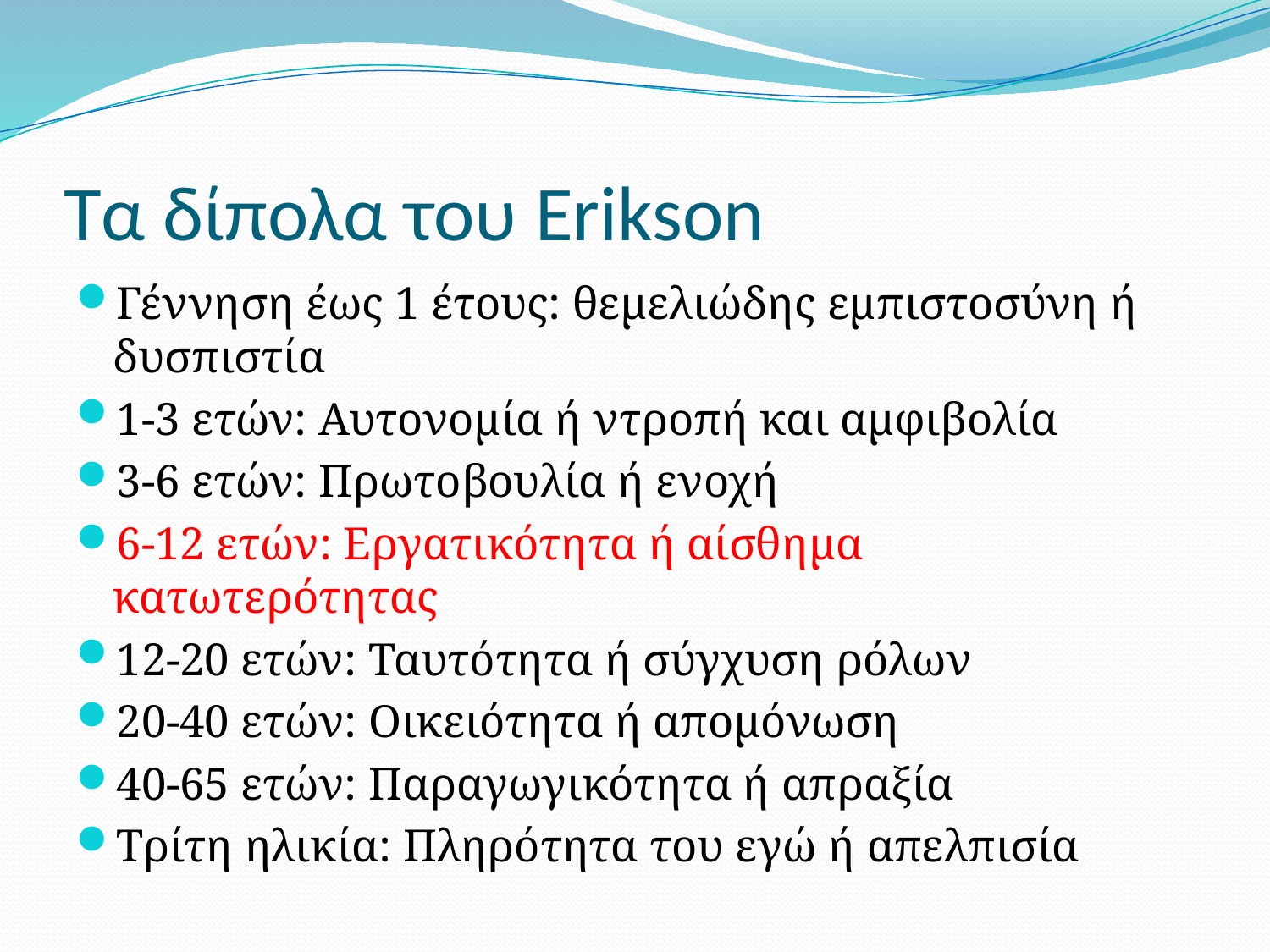

# Τα δίπολα του Erikson
Γέννηση έως 1 έτους: θεμελιώδης εμπιστοσύνη ή δυσπιστία
1-3 ετών: Αυτονομία ή ντροπή και αμφιβολία
3-6 ετών: Πρωτοβουλία ή ενοχή
6-12 ετών: Εργατικότητα ή αίσθημα κατωτερότητας
12-20 ετών: Ταυτότητα ή σύγχυση ρόλων
20-40 ετών: Οικειότητα ή απομόνωση
40-65 ετών: Παραγωγικότητα ή απραξία
Τρίτη ηλικία: Πληρότητα του εγώ ή απελπισία